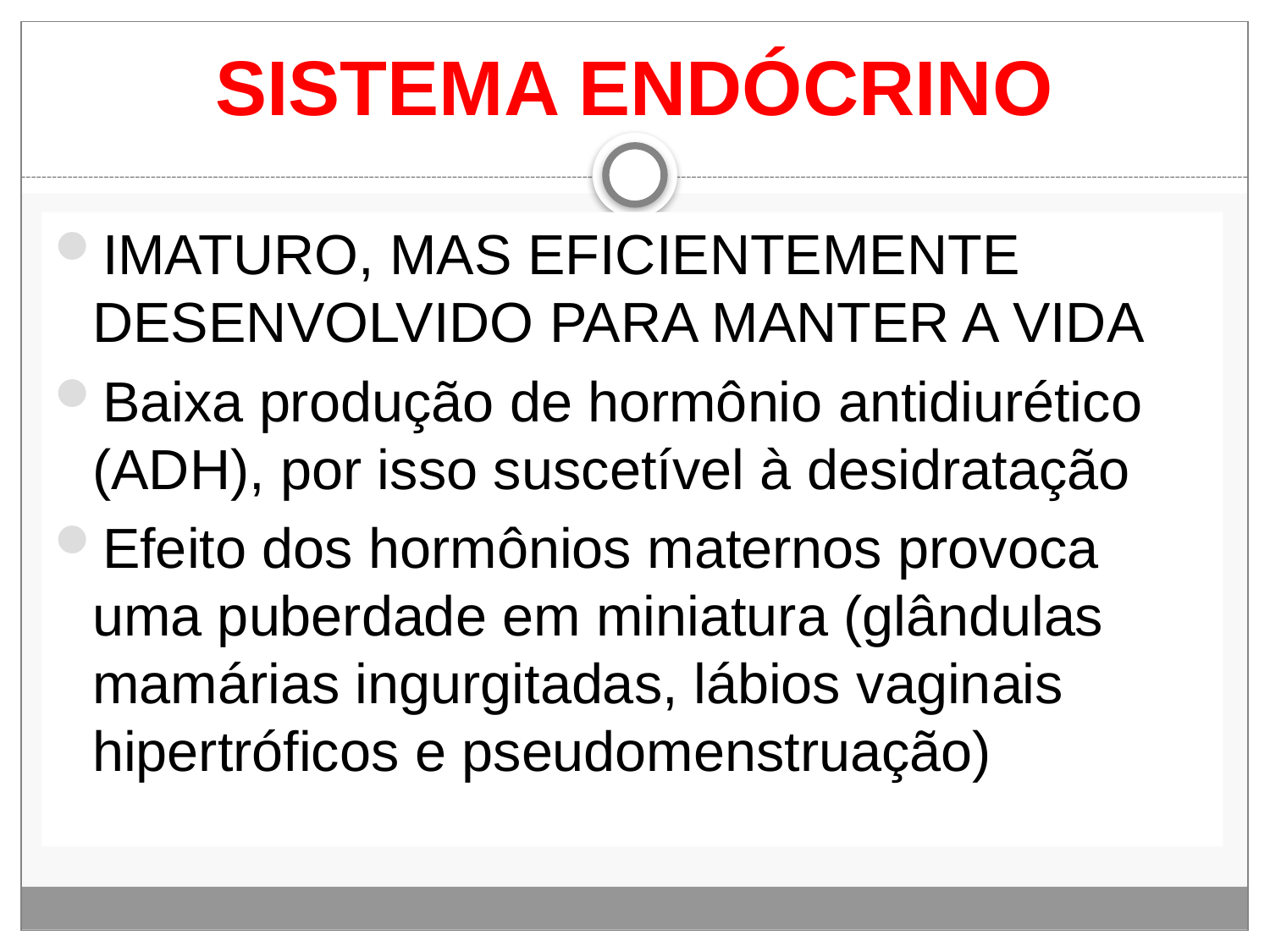

# SISTEMA ENDÓCRINO
IMATURO, MAS EFICIENTEMENTE DESENVOLVIDO PARA MANTER A VIDA
Baixa produção de hormônio antidiurético (ADH), por isso suscetível à desidratação
Efeito dos hormônios maternos provoca uma puberdade em miniatura (glândulas mamárias ingurgitadas, lábios vaginais hipertróficos e pseudomenstruação)